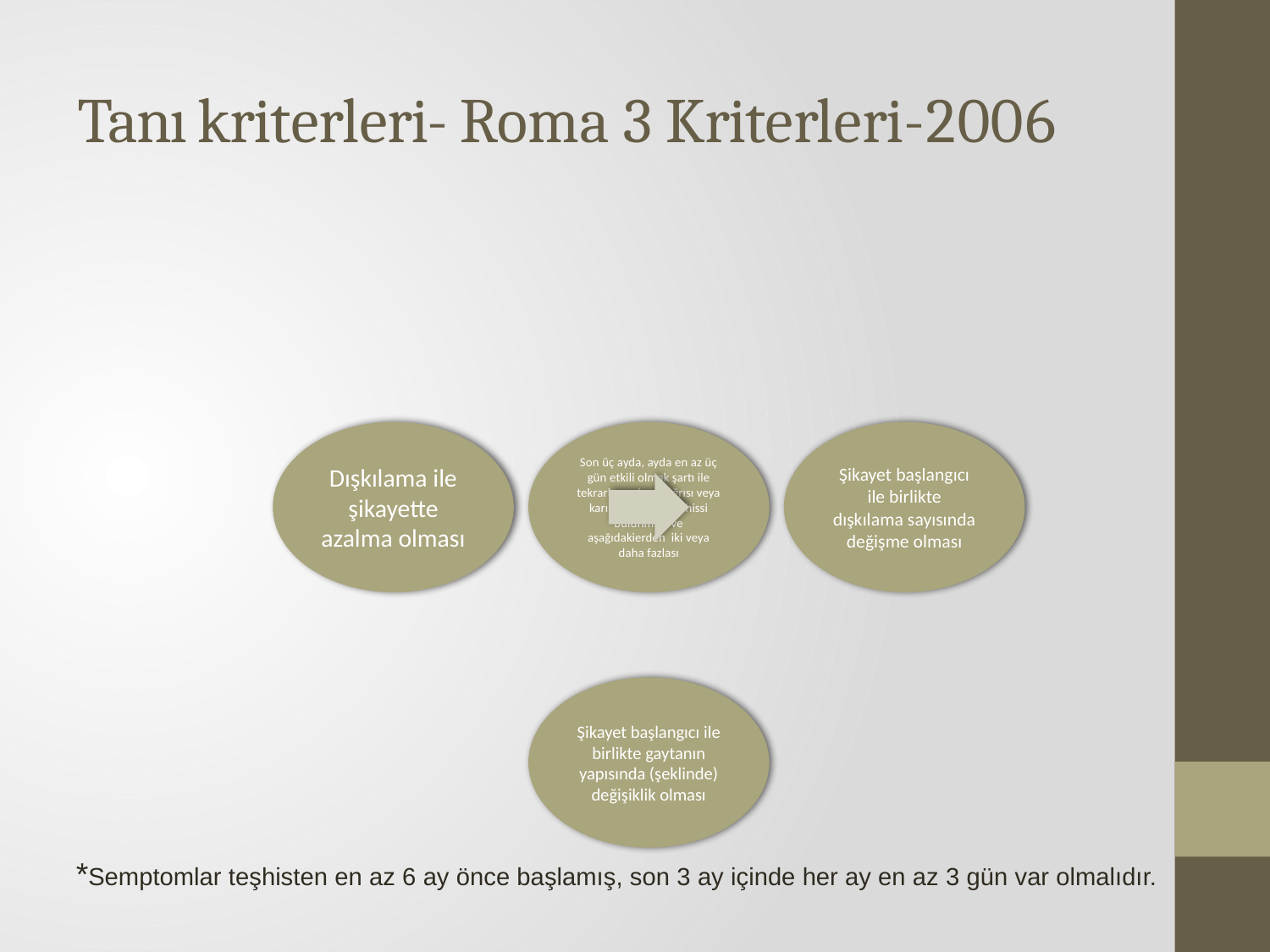

# Tanı kriterleri- Roma 3 Kriterleri-2006
Son üç ayda, ayda en az üç gün etkili olmak şartı ile tekrarlayan karın ağrısı veya karında rahatsızlık hissi bulunması ve aşağıdakierden  iki veya daha fazlası
Şikayet başlangıcı ile birlikte dışkılama sayısında değişme olması
Şikayet başlangıcı ile birlikte gaytanın yapısında (şeklinde) değişiklik olması
Dışkılama ile şikayette azalma olması
*Semptomlar teşhisten en az 6 ay önce başlamış, son 3 ay içinde her ay en az 3 gün var olmalıdır.